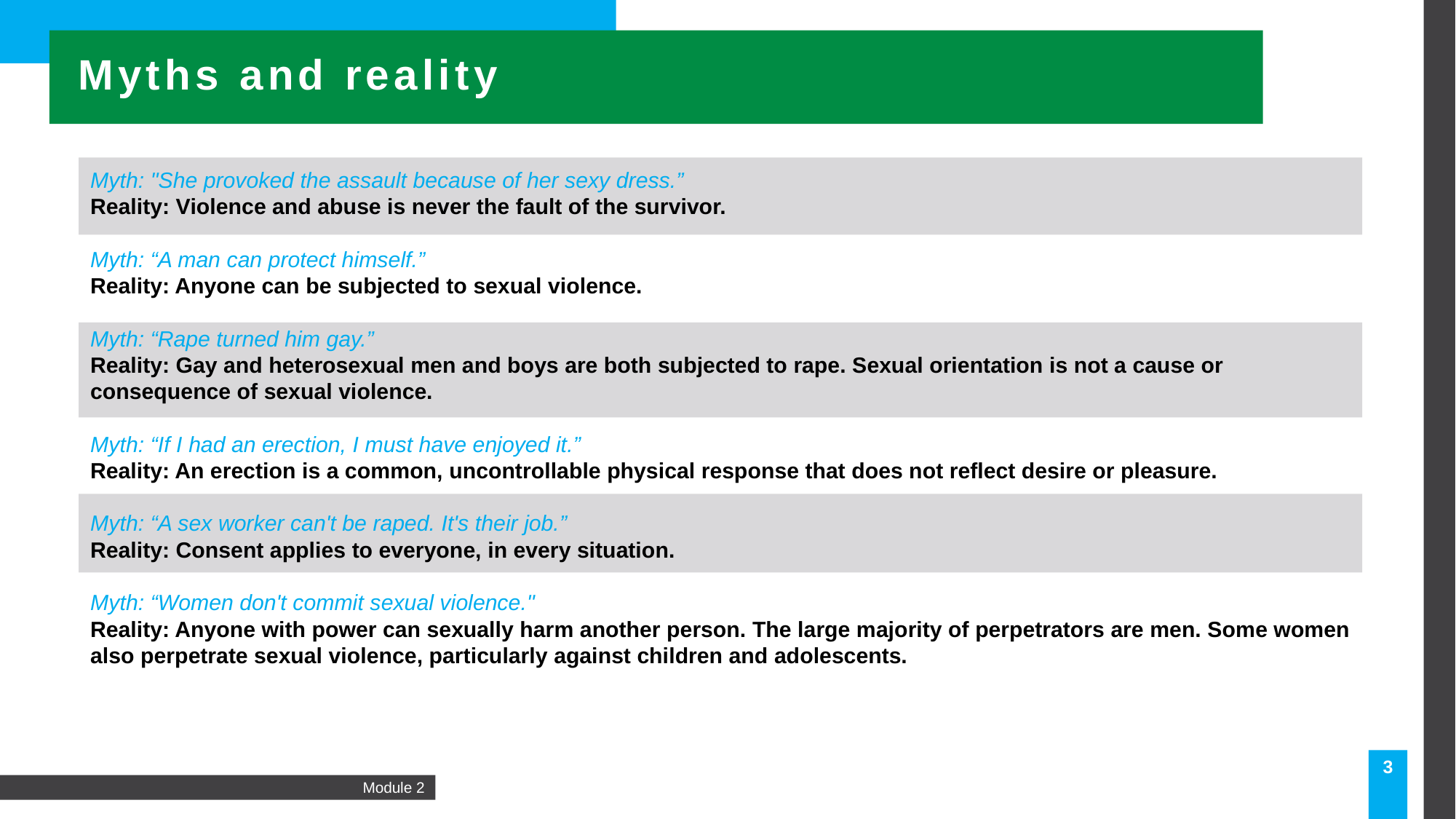

Myths and reality

Myth: "She provoked the assault because of her sexy dress.”
Reality: Violence and abuse is never the fault of the survivor.
Myth: “A man can protect himself.”
Reality: Anyone can be subjected to sexual violence.
Myth: “Rape turned him gay.”
Reality: Gay and heterosexual men and boys are both subjected to rape. Sexual orientation is not a cause or consequence of sexual violence.
Myth: “If I had an erection, I must have enjoyed it.”
Reality: An erection is a common, uncontrollable physical response that does not reflect desire or pleasure.
Myth: “A sex worker can't be raped. It's their job.”
Reality: Consent applies to everyone, in every situation.
Myth: “Women don't commit sexual violence."
Reality: Anyone with power can sexually harm another person. The large majority of perpetrators are men. Some women also perpetrate sexual violence, particularly against children and adolescents.

3
Module 2